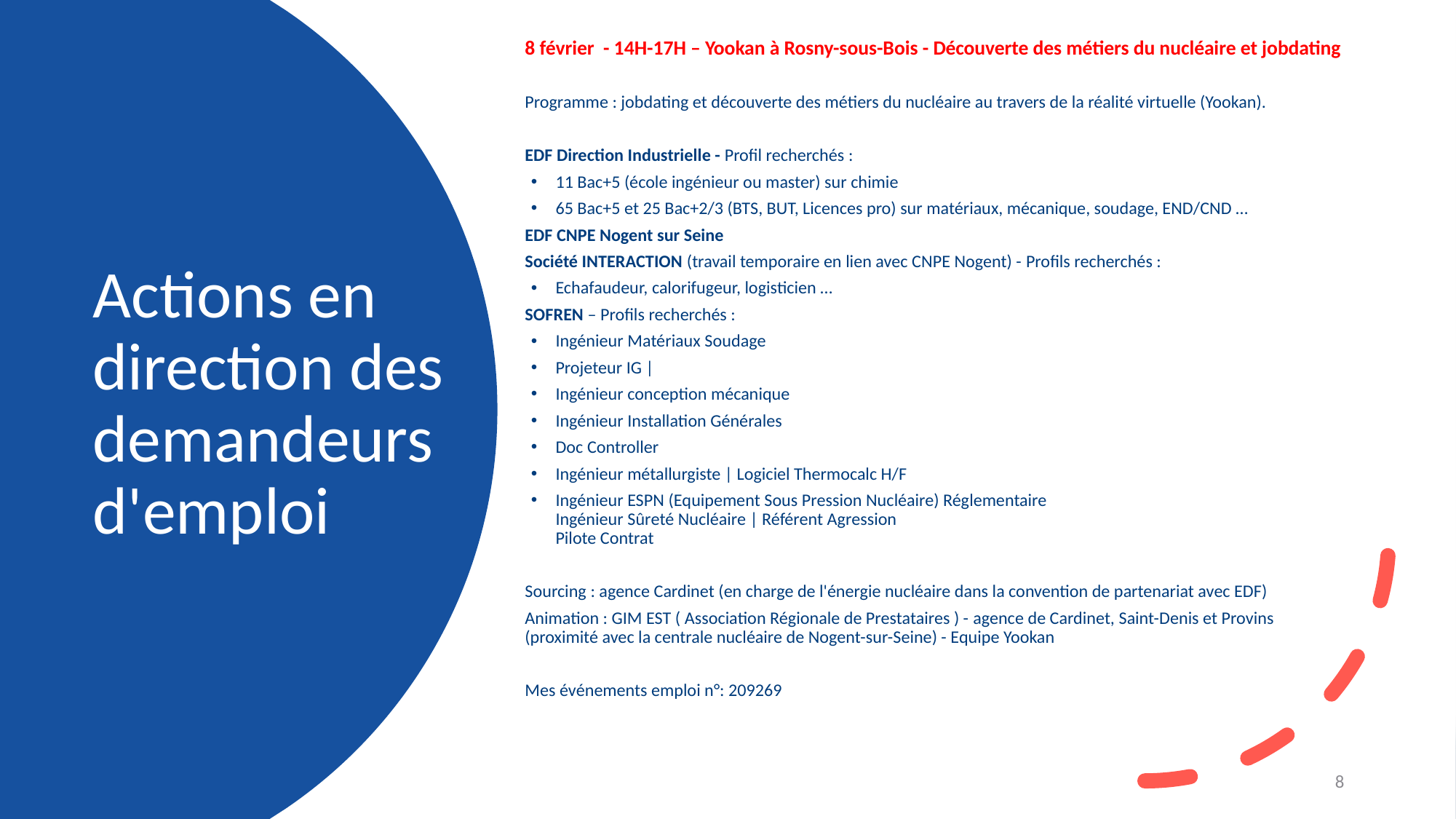

8 février  - 14H-17H – Yookan à Rosny-sous-Bois - Découverte des métiers du nucléaire et jobdating

Programme : jobdating et découverte des métiers du nucléaire au travers de la réalité virtuelle (Yookan).

EDF Direction Industrielle - Profil recherchés :
11 Bac+5 (école ingénieur ou master) sur chimie
65 Bac+5 et 25 Bac+2/3 (BTS, BUT, Licences pro) sur matériaux, mécanique, soudage, END/CND …
EDF CNPE Nogent sur Seine
Société INTERACTION (travail temporaire en lien avec CNPE Nogent) - Profils recherchés :
Echafaudeur, calorifugeur, logisticien …
SOFREN – Profils recherchés :
Ingénieur Matériaux Soudage
Projeteur IG |
Ingénieur conception mécanique
Ingénieur Installation Générales
Doc Controller
Ingénieur métallurgiste | Logiciel Thermocalc H/F
Ingénieur ESPN (Equipement Sous Pression Nucléaire) Réglementaire
Ingénieur Sûreté Nucléaire | Référent Agression
Pilote Contrat

Sourcing : agence Cardinet (en charge de l'énergie nucléaire dans la convention de partenariat avec EDF)
Animation : GIM EST ( Association Régionale de Prestataires ) - agence de Cardinet, Saint-Denis et Provins (proximité avec la centrale nucléaire de Nogent-sur-Seine) - Equipe Yookan

Mes événements emploi n°: 209269
Actions en direction des demandeurs d'emploi

8